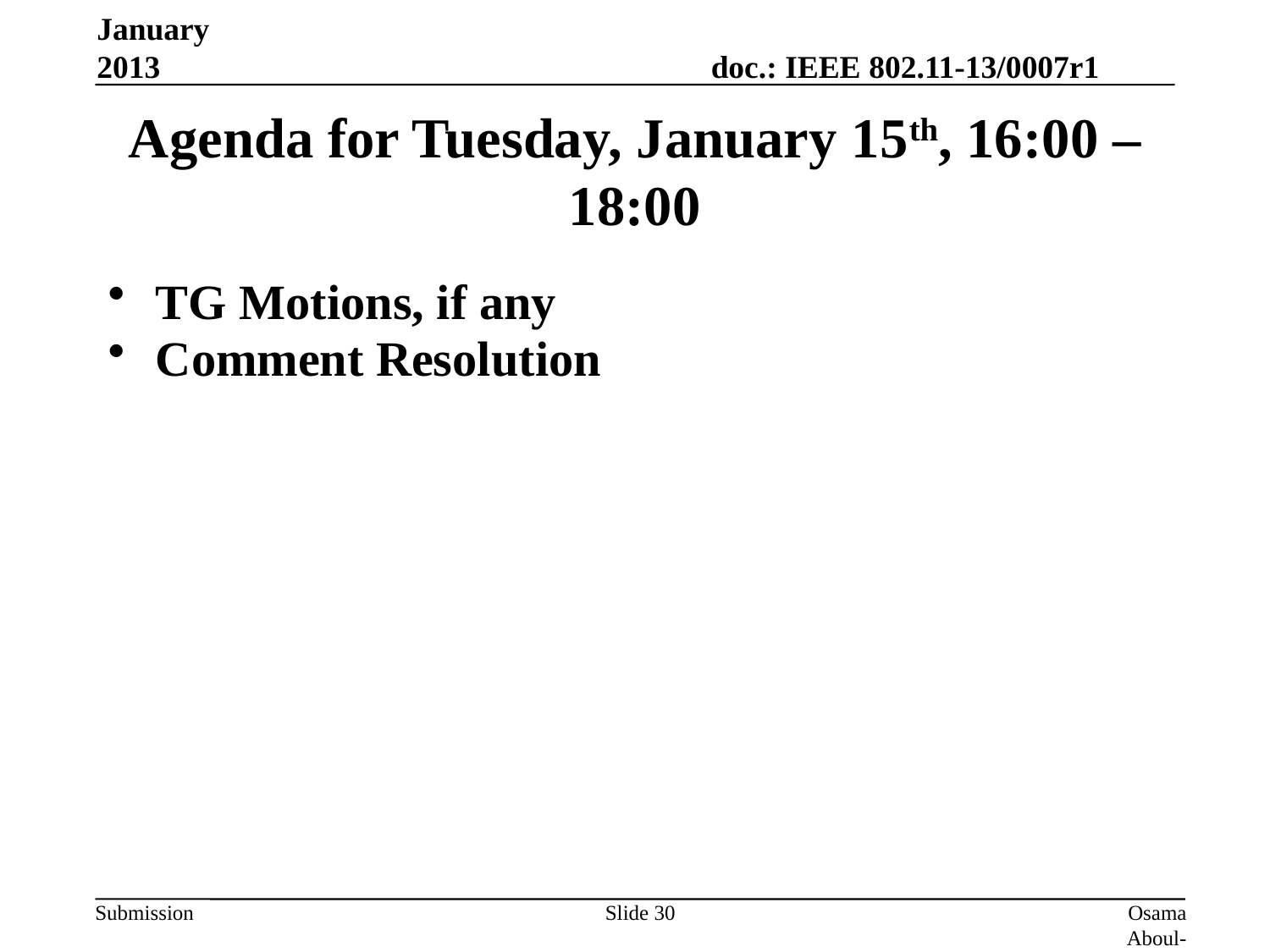

January 2013
# Agenda for Tuesday, January 15th, 16:00 – 18:00
TG Motions, if any
Comment Resolution
Slide 30
Osama Aboul-Magd (Huawei Technologies)